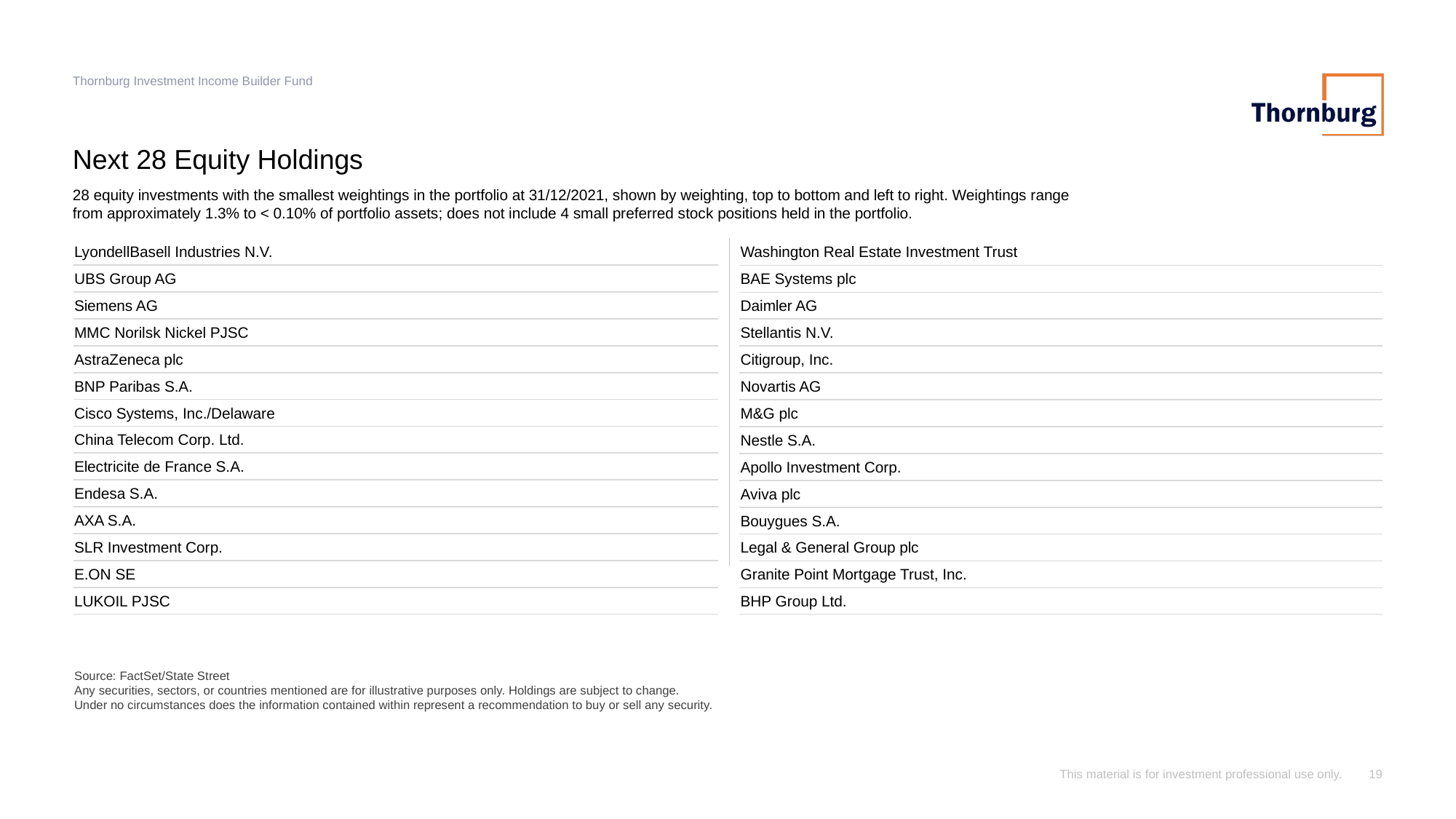

Thornburg Investment Income Builder Fund
# Next 28 Equity Holdings
28 equity investments with the smallest weightings in the portfolio at 31/12/2021, shown by weighting, top to bottom and left to right. Weightings range from approximately 1.3% to < 0.10% of portfolio assets; does not include 4 small preferred stock positions held in the portfolio.
| LyondellBasell Industries N.V. |
| --- |
| UBS Group AG |
| Siemens AG |
| MMC Norilsk Nickel PJSC |
| AstraZeneca plc |
| BNP Paribas S.A. |
| Cisco Systems, Inc./Delaware |
| China Telecom Corp. Ltd. |
| Electricite de France S.A. |
| Endesa S.A. |
| AXA S.A. |
| SLR Investment Corp. |
| E.ON SE |
| LUKOIL PJSC |
| Washington Real Estate Investment Trust |
| --- |
| BAE Systems plc |
| Daimler AG |
| Stellantis N.V. |
| Citigroup, Inc. |
| Novartis AG |
| M&G plc |
| Nestle S.A. |
| Apollo Investment Corp. |
| Aviva plc |
| Bouygues S.A. |
| Legal & General Group plc |
| Granite Point Mortgage Trust, Inc. |
| BHP Group Ltd. |

Source: FactSet/State Street
Any securities, sectors, or countries mentioned are for illustrative purposes only. Holdings are subject to change.
Under no circumstances does the information contained within represent a recommendation to buy or sell any security.
This material is for investment professional use only.
19